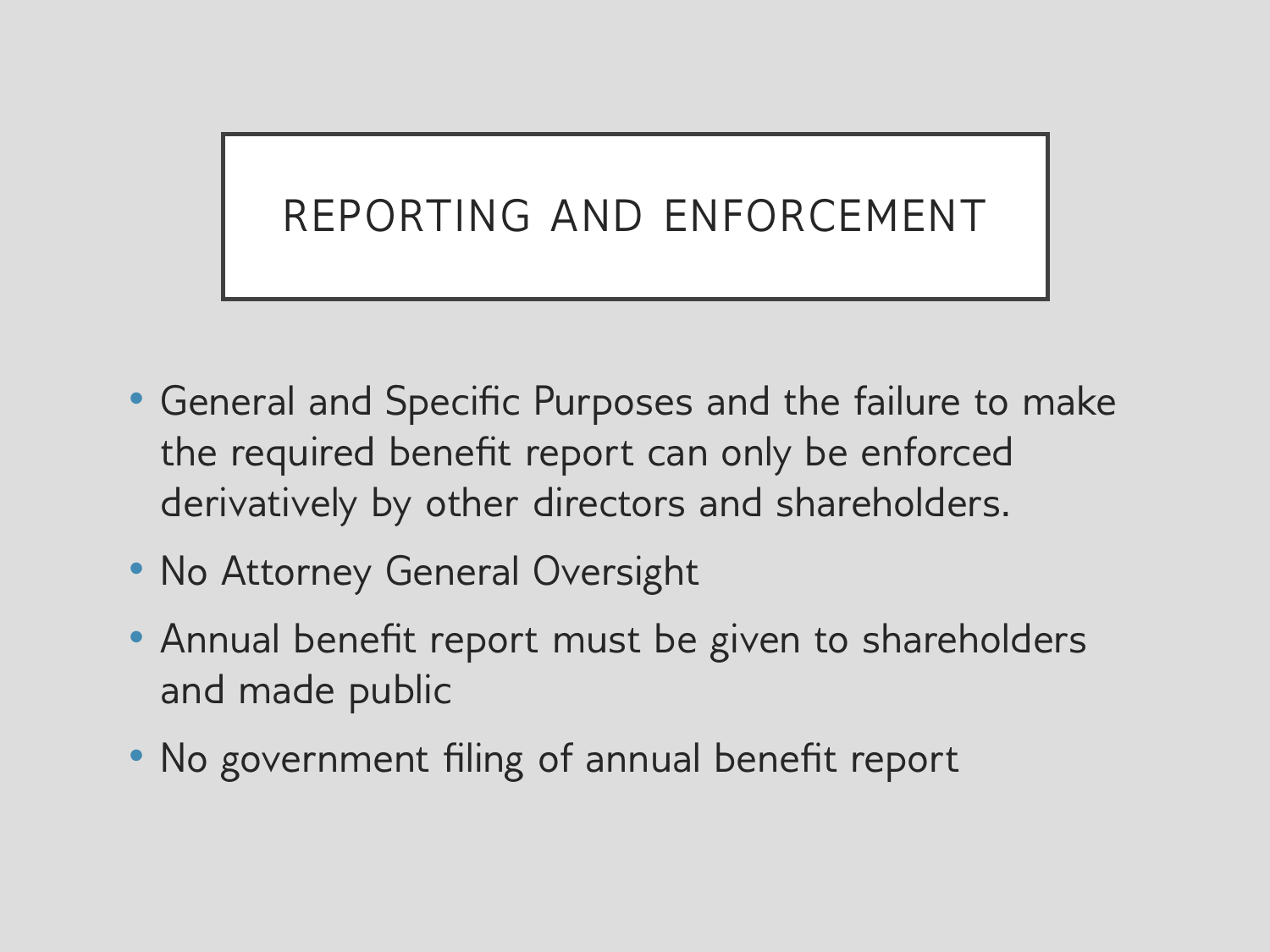

# Reporting and enforcement
General and Specific Purposes and the failure to make the required benefit report can only be enforced derivatively by other directors and shareholders.
No Attorney General Oversight
Annual benefit report must be given to shareholders and made public
No government filing of annual benefit report